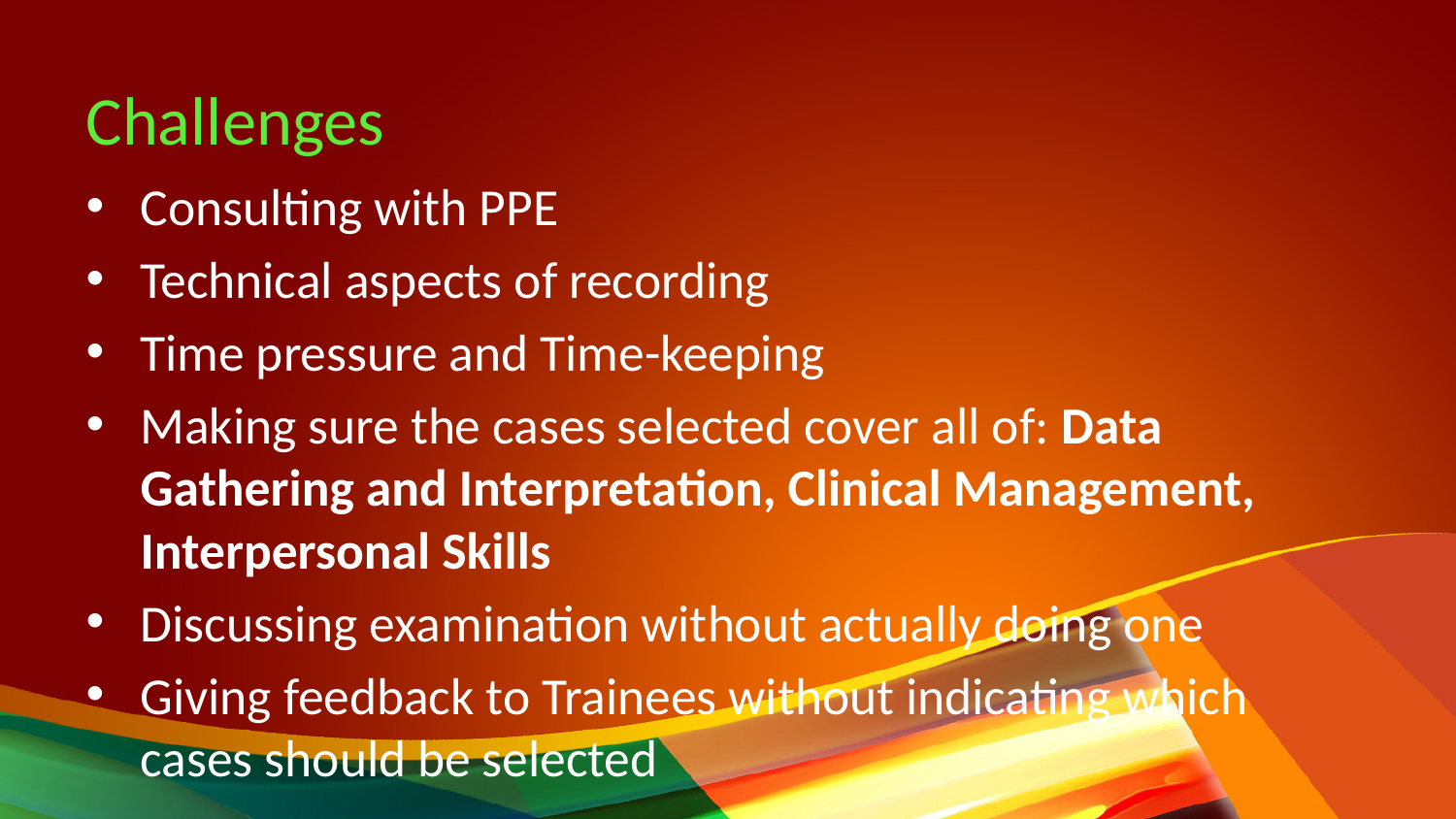

# Challenges
Consulting with PPE
Technical aspects of recording
Time pressure and Time-keeping
Making sure the cases selected cover all of: Data Gathering and Interpretation, Clinical Management, Interpersonal Skills
Discussing examination without actually doing one
Giving feedback to Trainees without indicating which cases should be selected